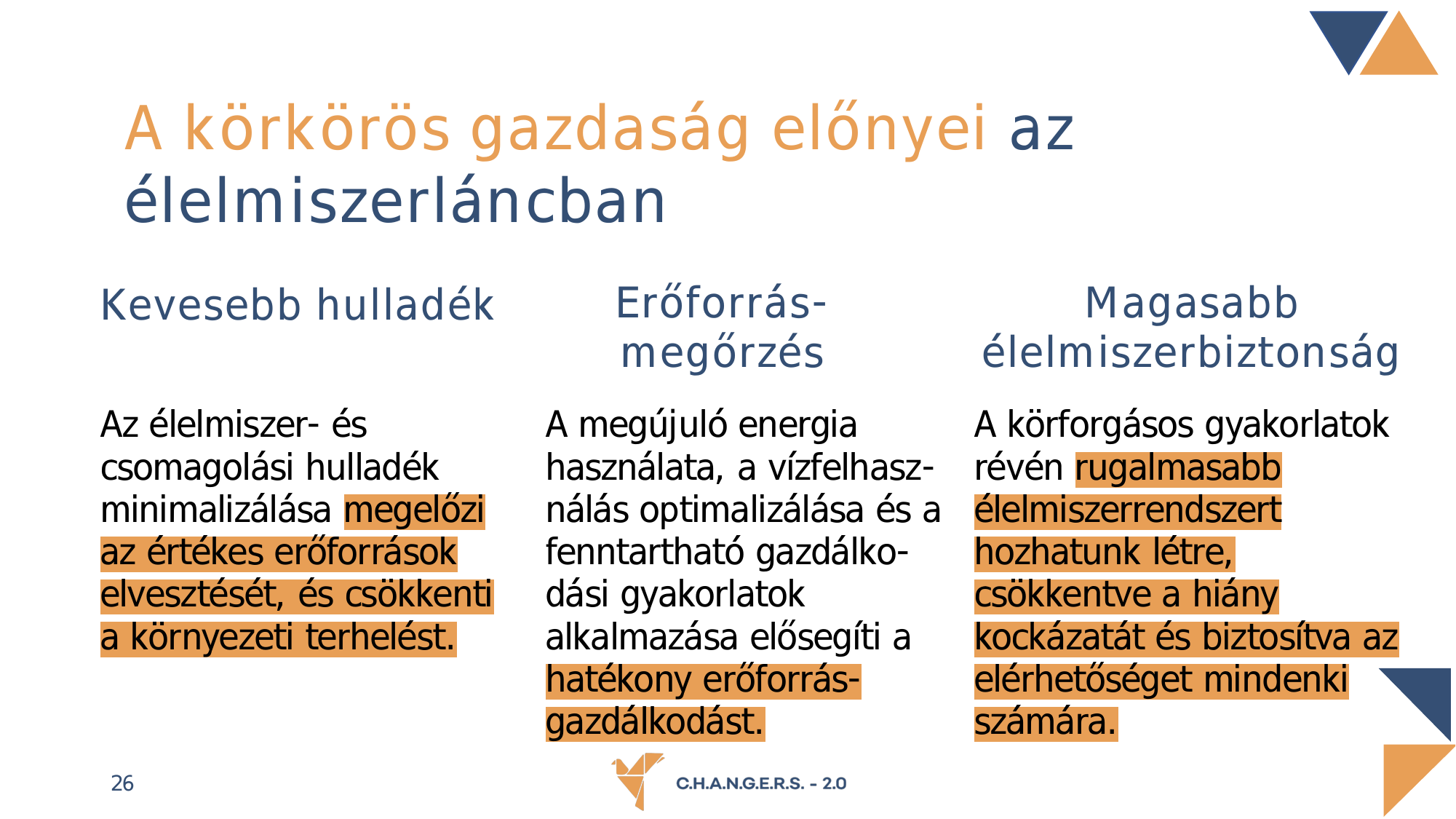

A körkörös gazdaság előnyei az élelmiszerláncban
Erőforrás-megőrzés
Magasabb élelmiszerbiztonság
Kevesebb hulladék
Az élelmiszer- és csomagolási hulladék minimalizálása megelőzi az értékes erőforrások elvesztését, és csökkenti a környezeti terhelést.
A megújuló energia használata, a vízfelhasz-nálás optimalizálása és a fenntartható gazdálko-dási gyakorlatok alkalmazása elősegíti a hatékony erőforrás-gazdálkodást.
A körforgásos gyakorlatok révén rugalmasabb élelmiszerrendszert hozhatunk létre, csökkentve a hiány kockázatát és biztosítva az elérhetőséget mindenki számára.